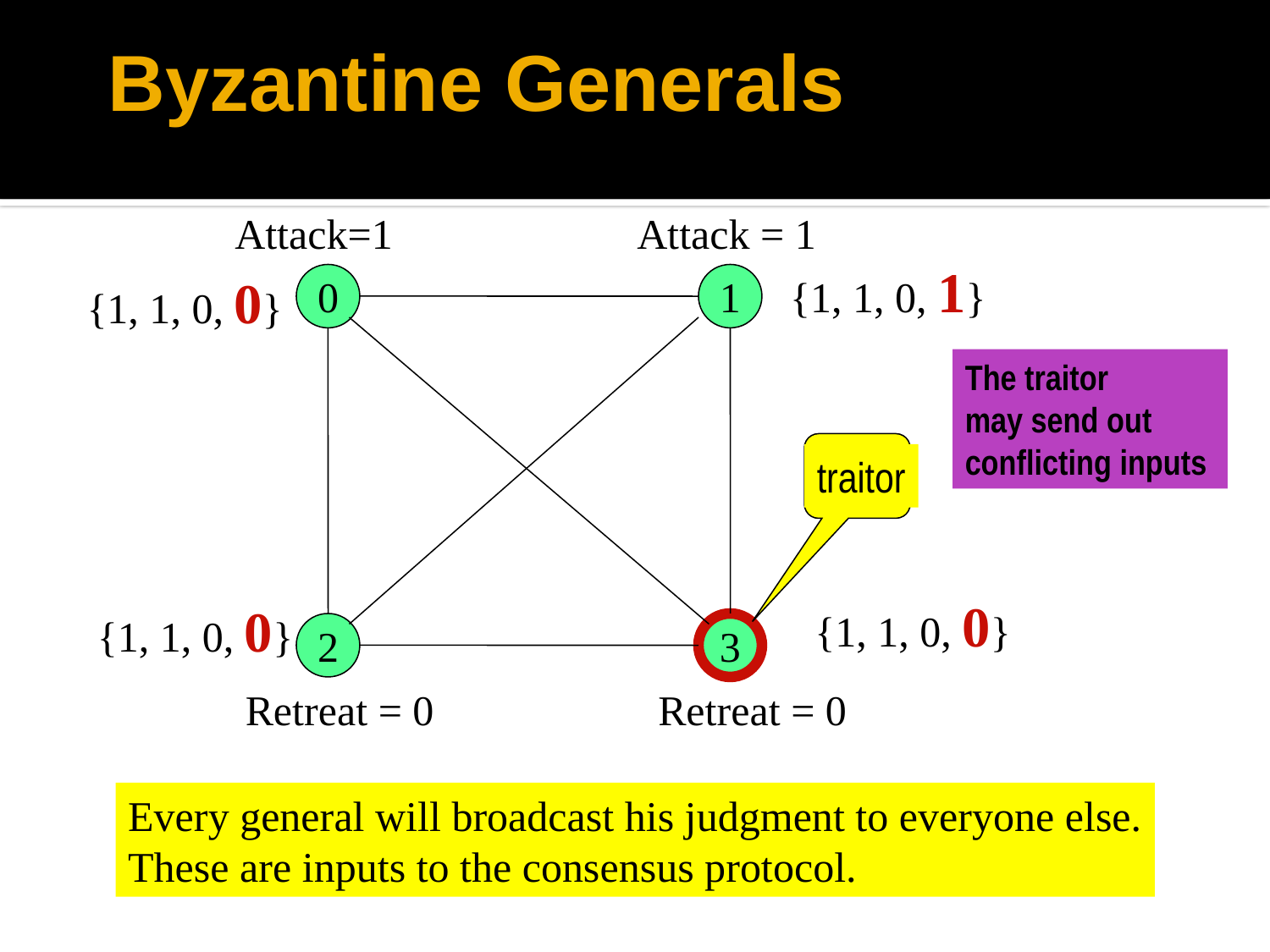

# Byzantine Generals
Attack=1
Attack = 1
{1, 1, 0, 1}
{1, 1, 0, 0}
0
1

The traitor
may send out conflicting inputs

traitor
{1, 1, 0, 0}
{1, 1, 0, 0}
2
3

Retreat = 0
Retreat = 0
Every general will broadcast his judgment to everyone else.
These are inputs to the consensus protocol.